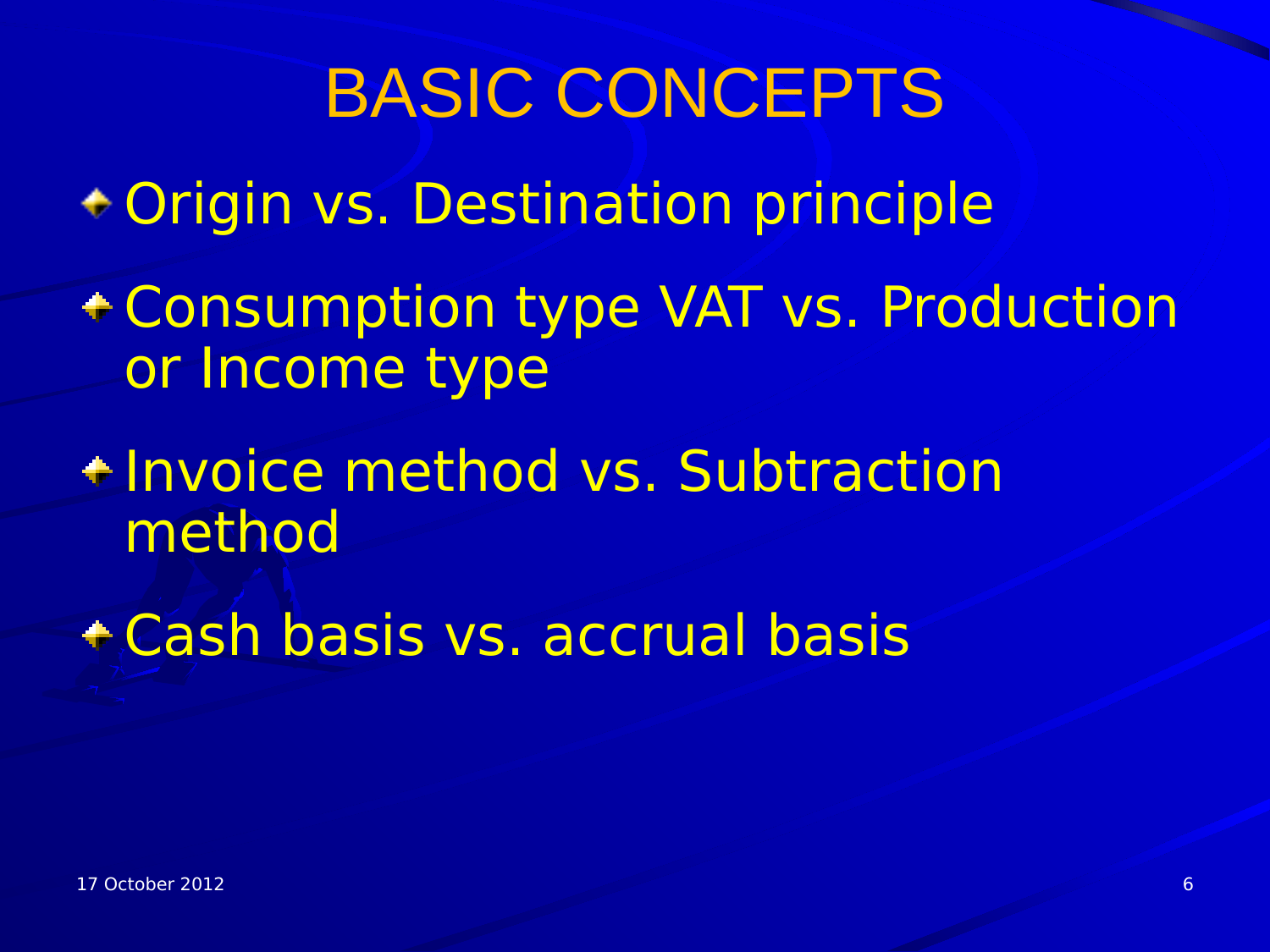

# BASIC CONCEPTS
Origin vs. Destination principle
Consumption type VAT vs. Production or Income type
Invoice method vs. Subtraction method
Cash basis vs. accrual basis
17 October 2012
6